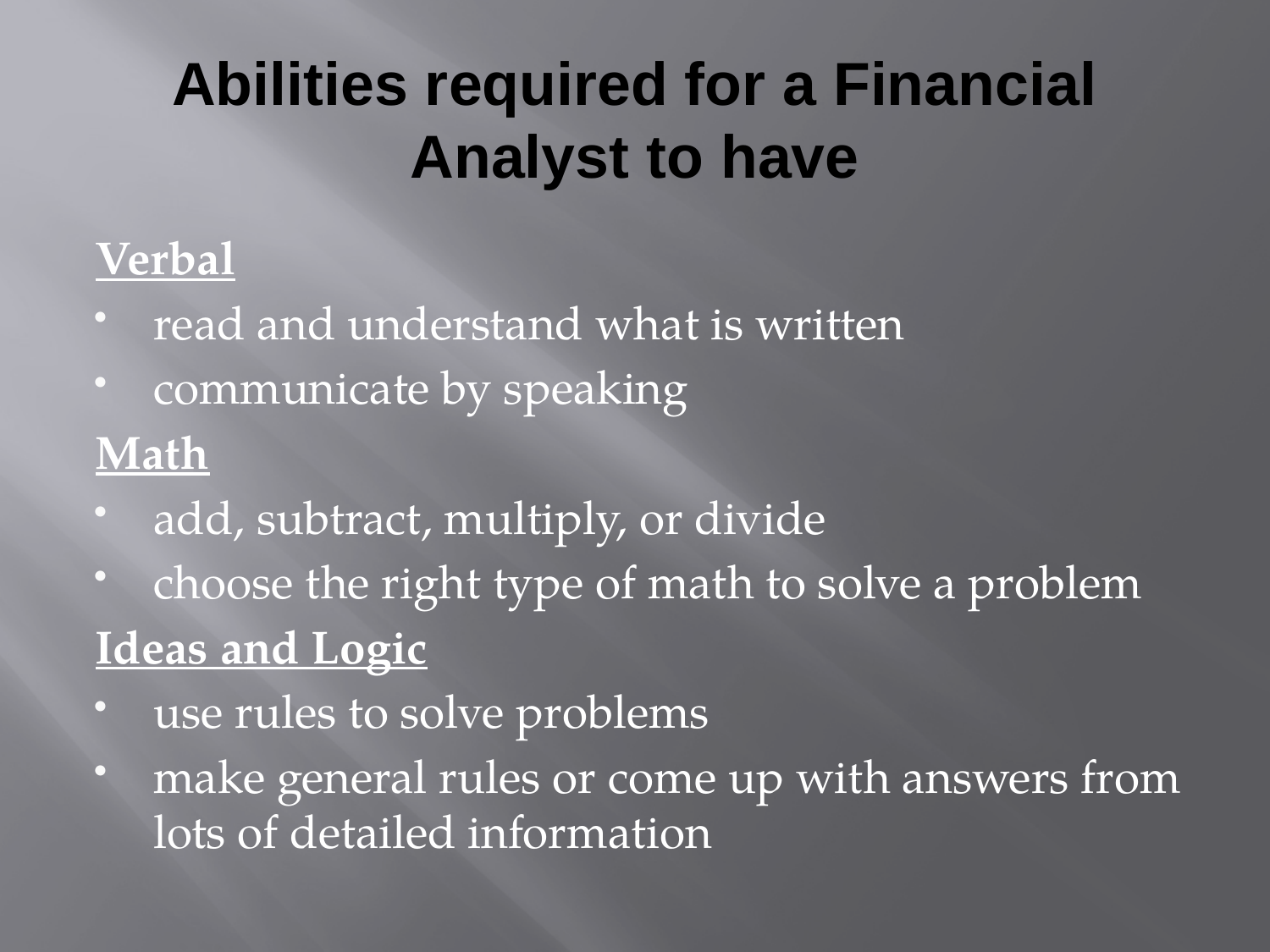

# Abilities required for a Financial Analyst to have
Verbal
read and understand what is written
communicate by speaking
Math
add, subtract, multiply, or divide
choose the right type of math to solve a problem
Ideas and Logic
use rules to solve problems
make general rules or come up with answers from lots of detailed information